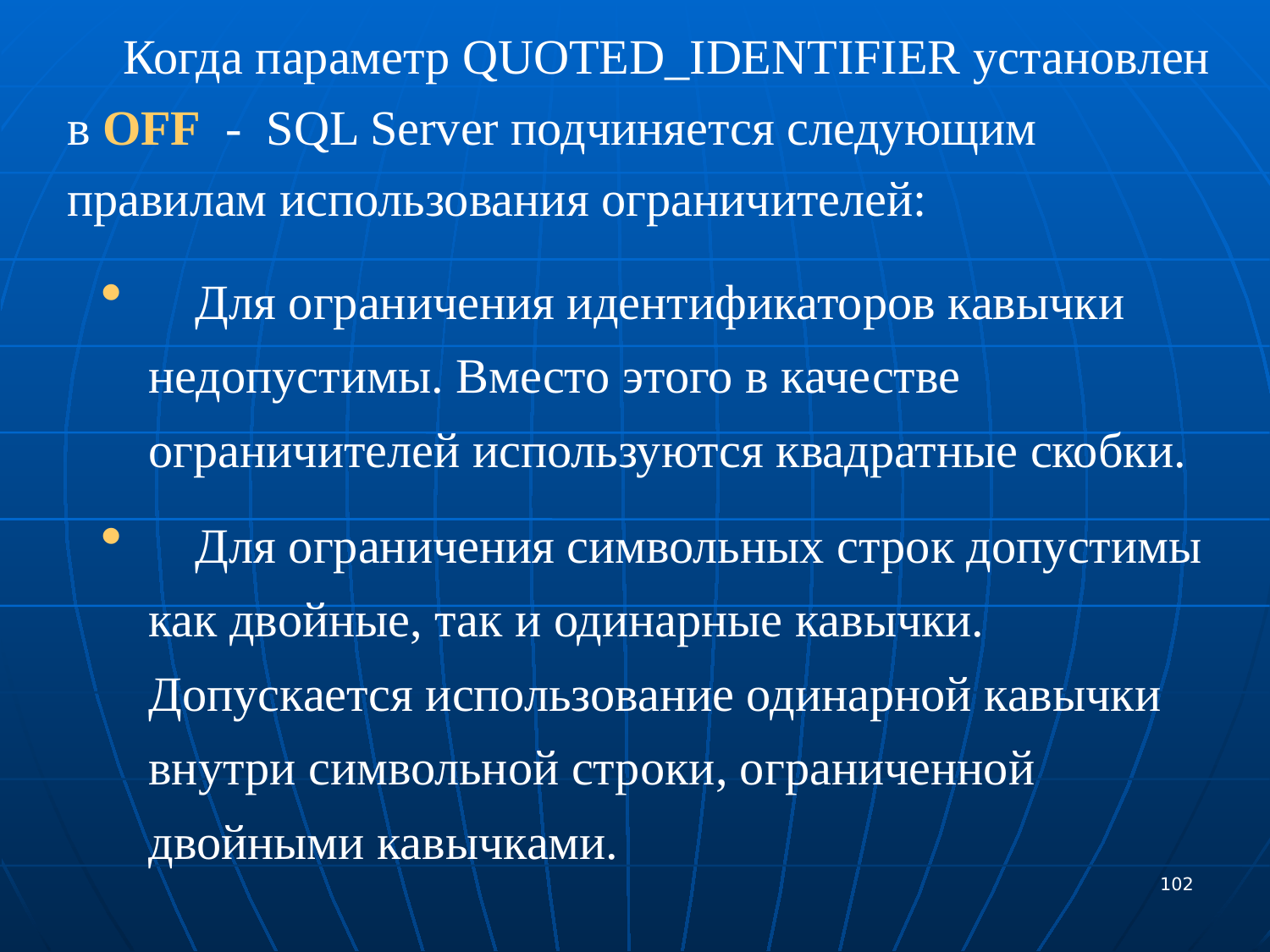

Когда параметр QUOTED_IDENTIFIER установлен в OFF  -  SQL Server подчиняется следующим правилам использования ограничителей:

   Для ограничения идентификаторов кавычки недопустимы. Вместо этого в качестве ограничителей используются квадратные скобки.

   Для ограничения символьных строк допустимы как двойные, так и одинарные кавычки. Допускается использование одинарной кавычки внутри символьной строки, ограниченной двойными кавычками.
102